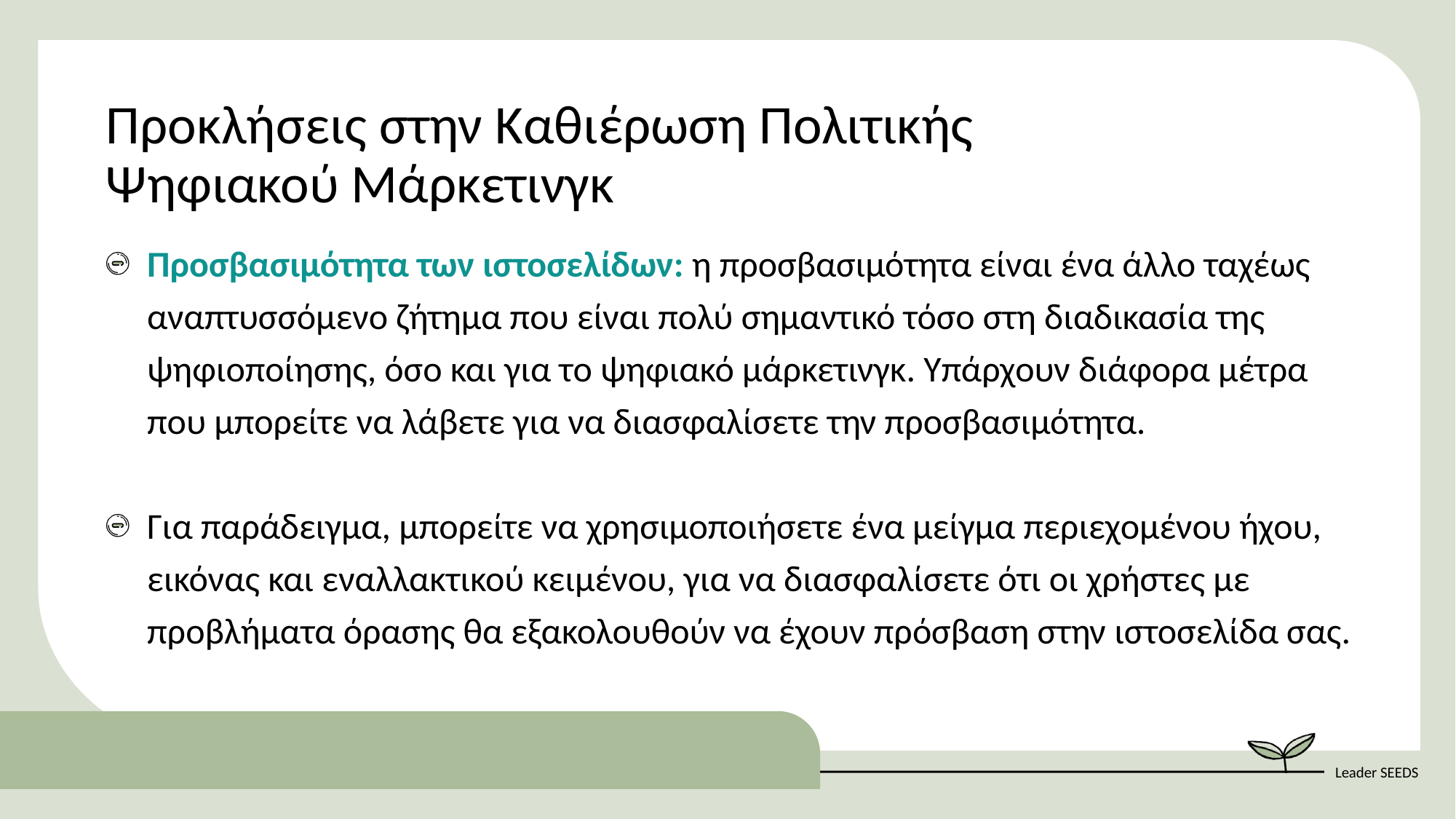

Προκλήσεις στην Καθιέρωση Πολιτικής		   Ψηφιακού Μάρκετινγκ
Προσβασιμότητα των ιστοσελίδων: η προσβασιμότητα είναι ένα άλλο ταχέως αναπτυσσόμενο ζήτημα που είναι πολύ σημαντικό τόσο στη διαδικασία της ψηφιοποίησης, όσο και για το ψηφιακό μάρκετινγκ. Υπάρχουν διάφορα μέτρα που μπορείτε να λάβετε για να διασφαλίσετε την προσβασιμότητα.

Για παράδειγμα, μπορείτε να χρησιμοποιήσετε ένα μείγμα περιεχομένου ήχου, εικόνας και εναλλακτικού κειμένου, για να διασφαλίσετε ότι οι χρήστες με προβλήματα όρασης θα εξακολουθούν να έχουν πρόσβαση στην ιστοσελίδα σας.